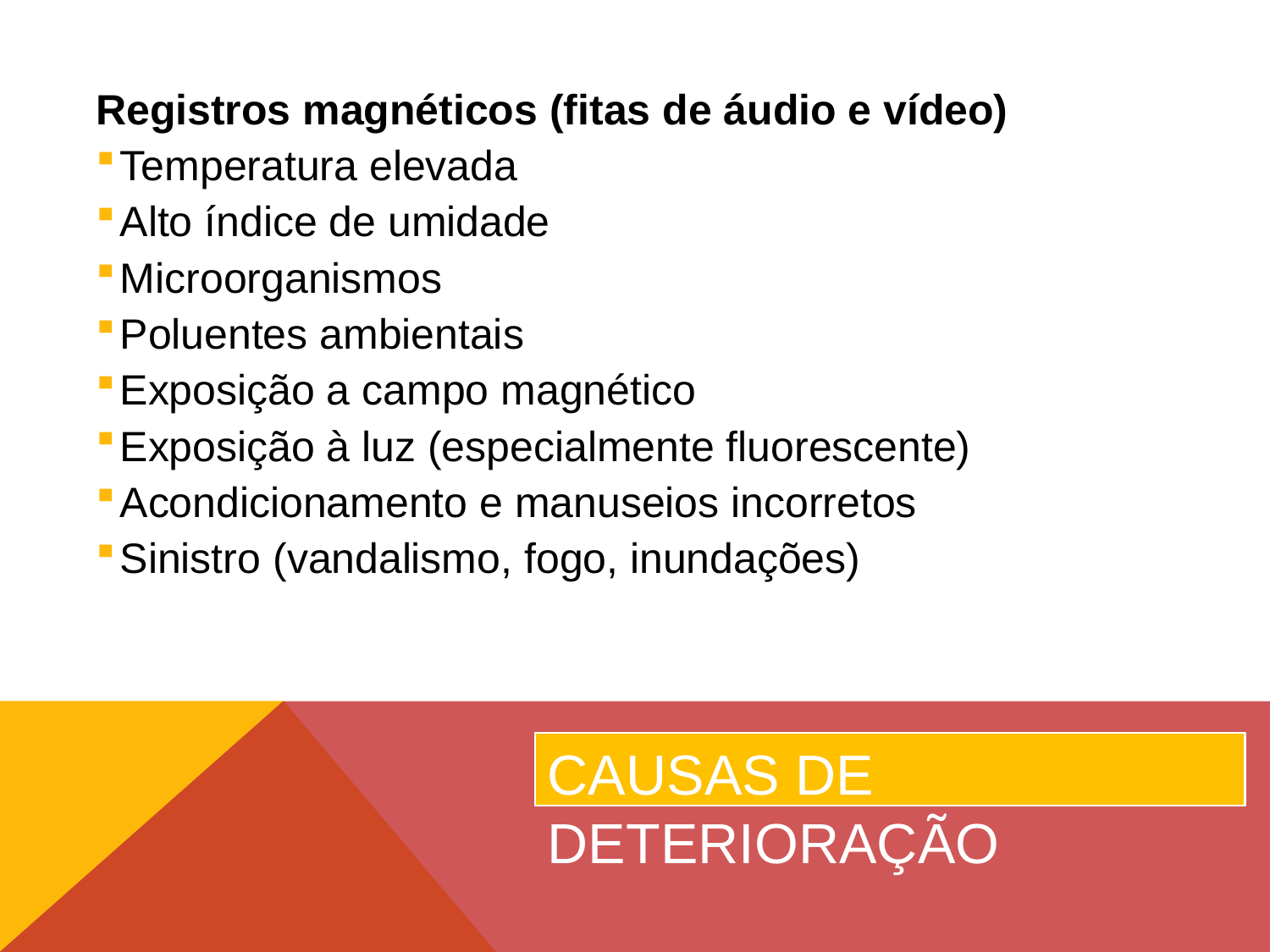

Registros magnéticos (fitas de áudio e vídeo)
Temperatura elevada
Alto índice de umidade
Microorganismos
Poluentes ambientais
Exposição a campo magnético
Exposição à luz (especialmente fluorescente)
Acondicionamento e manuseios incorretos
Sinistro (vandalismo, fogo, inundações)

Causas de deterioração